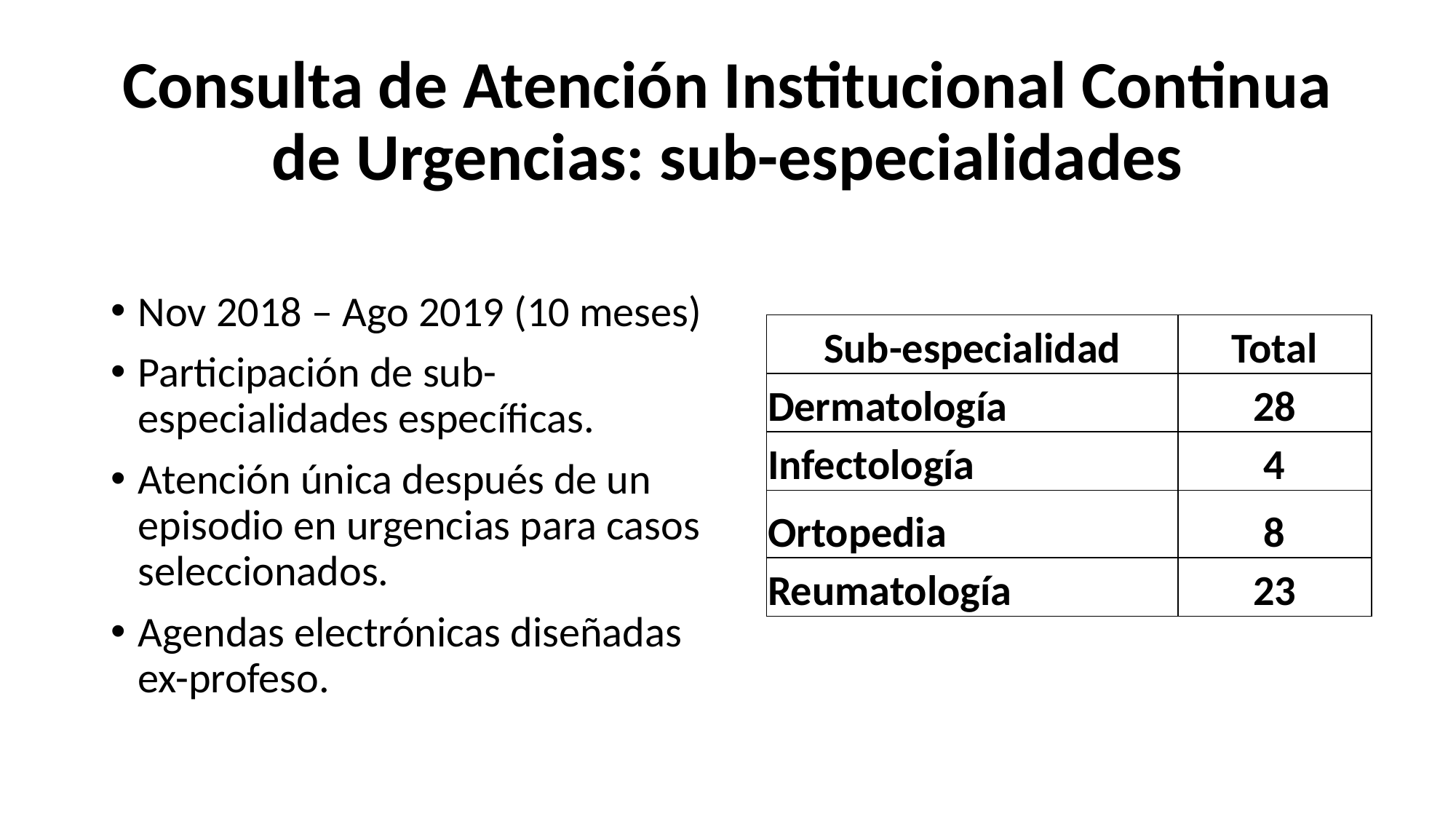

# Consulta de Atención Institucional Continua de Urgencias: sub-especialidades

Nov 2018 – Ago 2019 (10 meses)
Participación de sub-especialidades específicas.
Atención única después de un episodio en urgencias para casos seleccionados.
Agendas electrónicas diseñadas ex-profeso.

| Sub-especialidad | Total |
| --- | --- |
| Dermatología | 28 |
| Infectología | 4 |
| Ortopedia | 8 |
| Reumatología | 23 |